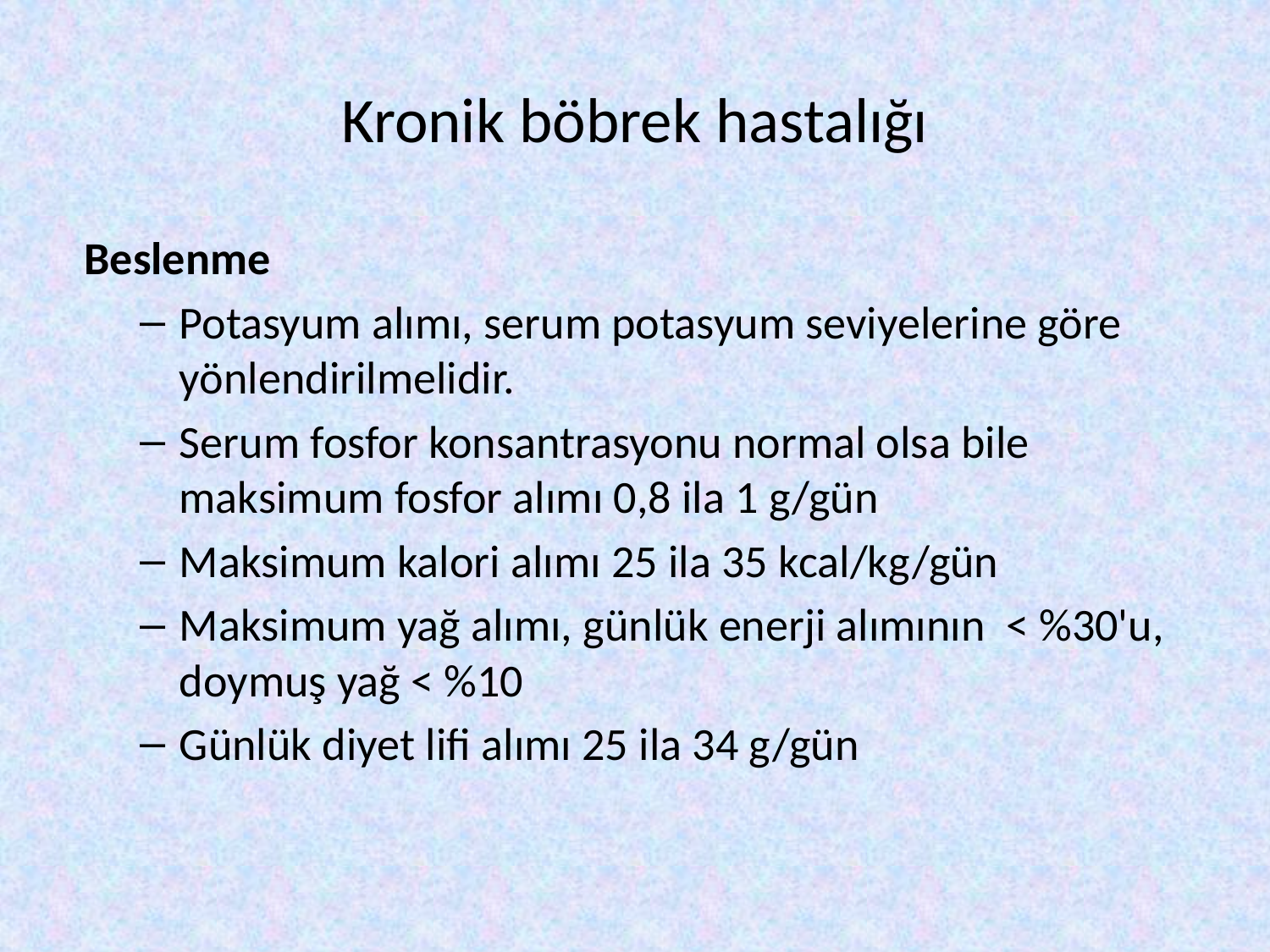

# Kronik böbrek hastalığı
Beslenme
Potasyum alımı, serum potasyum seviyelerine göre yönlendirilmelidir.
Serum fosfor konsantrasyonu normal olsa bile maksimum fosfor alımı 0,8 ila 1 g/gün
Maksimum kalori alımı 25 ila 35 kcal/kg/gün
Maksimum yağ alımı, günlük enerji alımının  < %30'u, doymuş yağ < %10
Günlük diyet lifi alımı 25 ila 34 g/gün